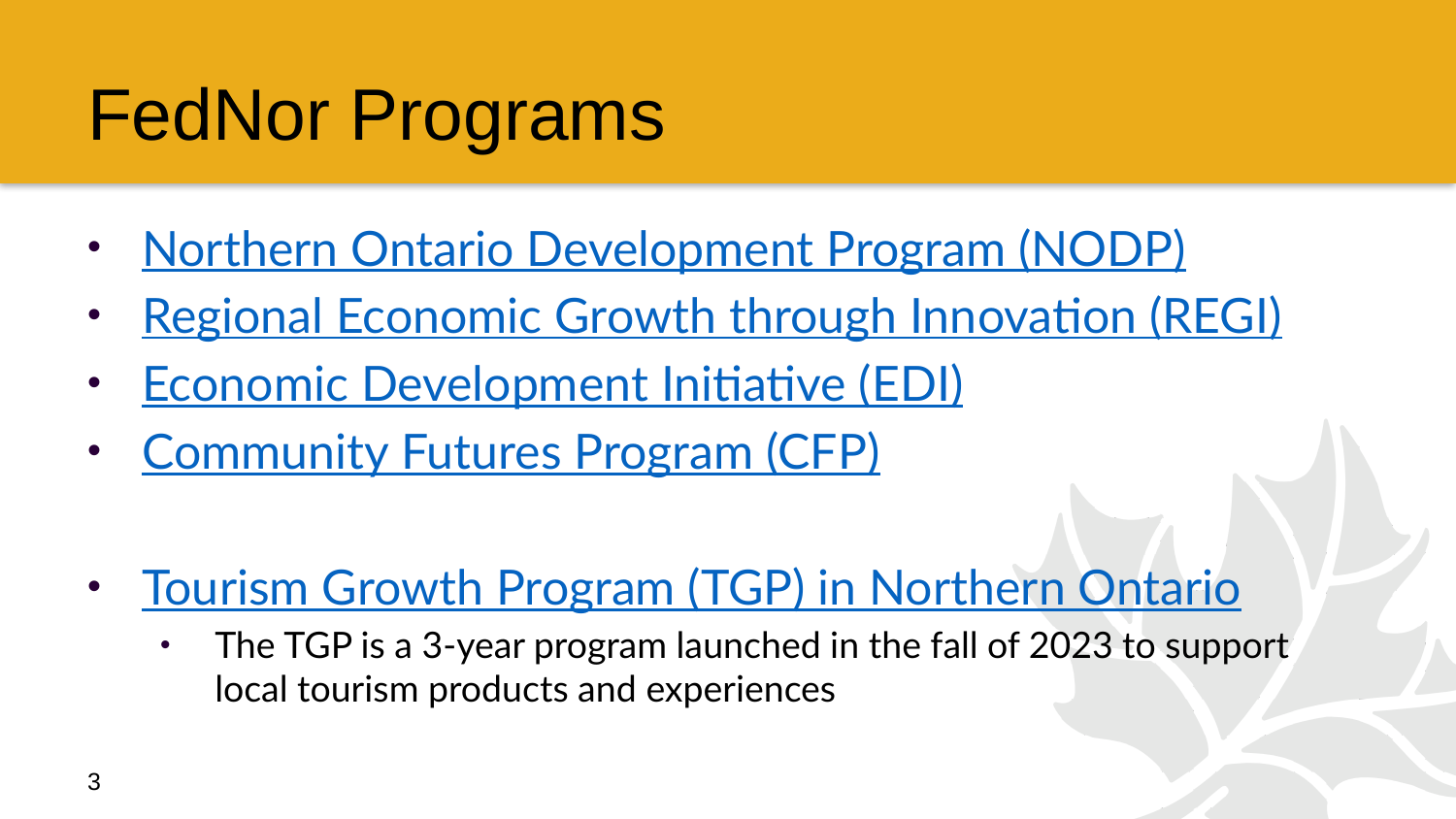

# FedNor Programs
Northern Ontario Development Program (NODP)
Regional Economic Growth through Innovation (REGI)
Economic Development Initiative (EDI)
Community Futures Program (CFP)

Tourism Growth Program (TGP) in Northern Ontario
The TGP is a 3-year program launched in the fall of 2023 to support local tourism products and experiences

3